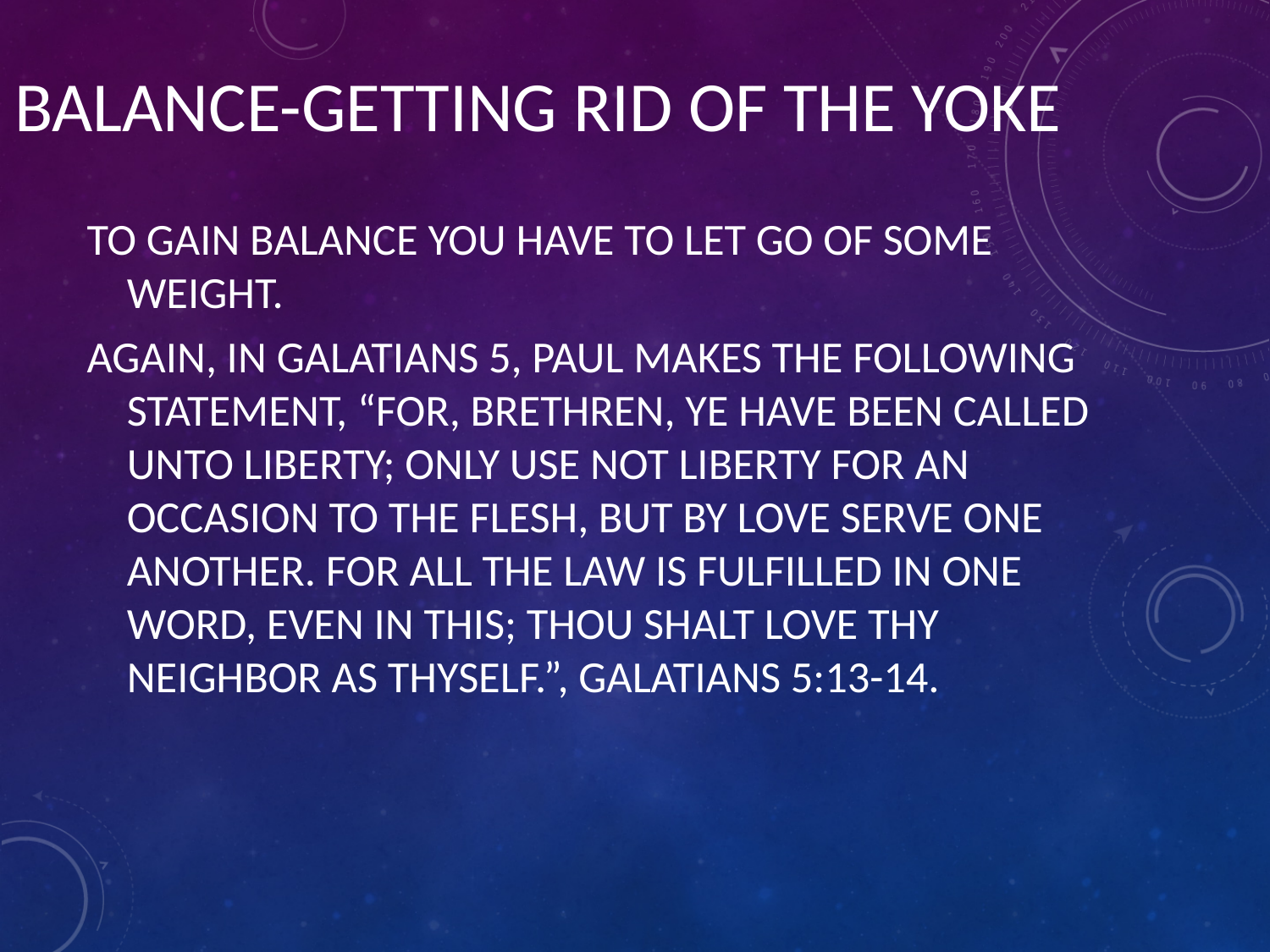

# Balance-Getting Rid of the Yoke
To gain balance you have to let go of some weight.
Again, in Galatians 5, Paul makes the following statement, “For, brethren, ye have been called unto liberty; only use not liberty for an occasion to the flesh, but by love serve one another. For all the law is fulfilled in one word, even in this; Thou shalt love thy neighbor as thyself.”, Galatians 5:13-14.